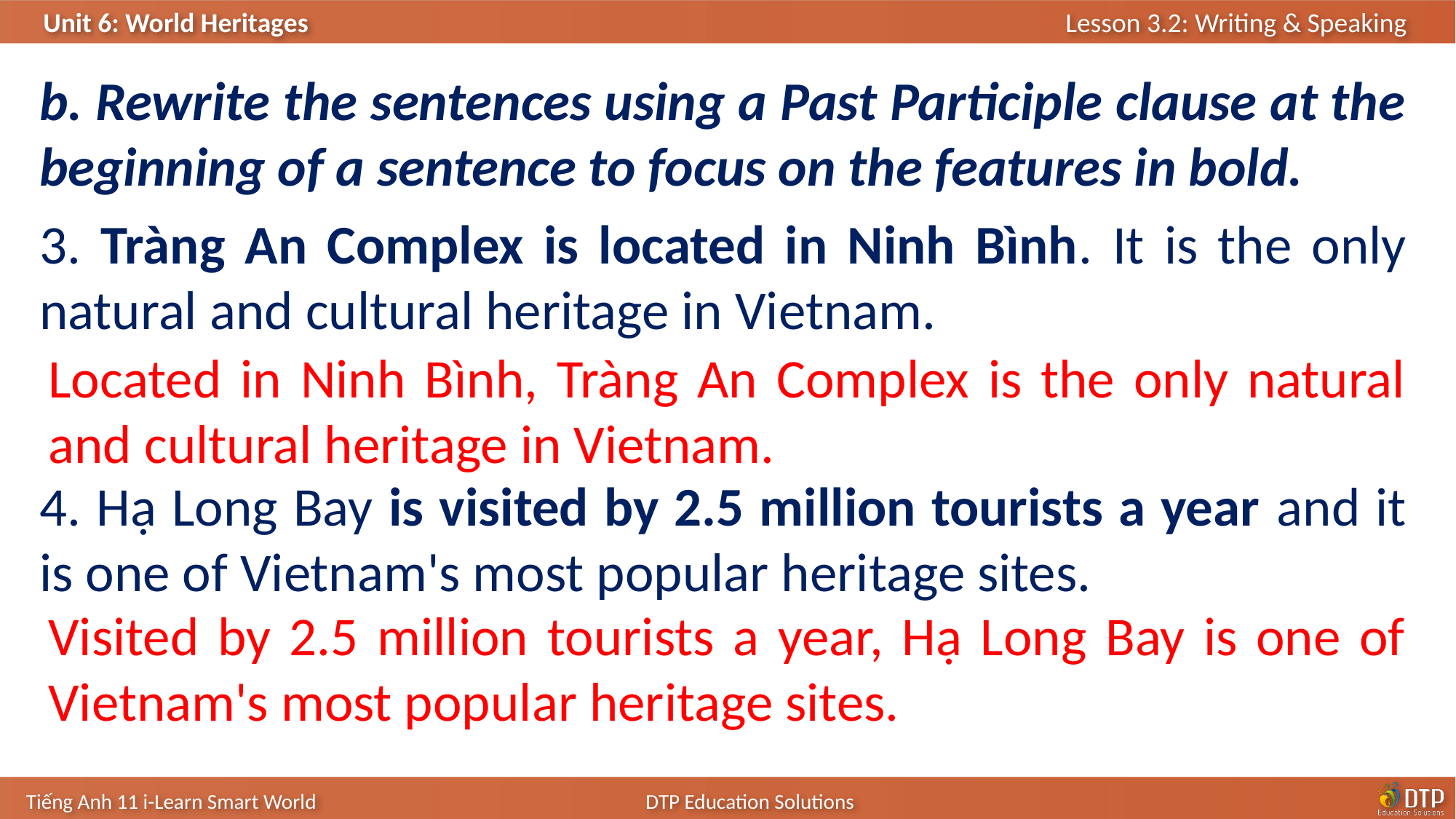

b. Rewrite the sentences using a Past Participle clause at the beginning of a sentence to focus on the features in bold.
3. Tràng An Complex is located in Ninh Bình. It is the only natural and cultural heritage in Vietnam.

4. Hạ Long Bay is visited by 2.5 million tourists a year and it is one of Vietnam's most popular heritage sites.

Located in Ninh Bình, Tràng An Complex is the only natural and cultural heritage in Vietnam.
Visited by 2.5 million tourists a year, Hạ Long Bay is one of Vietnam's most popular heritage sites.